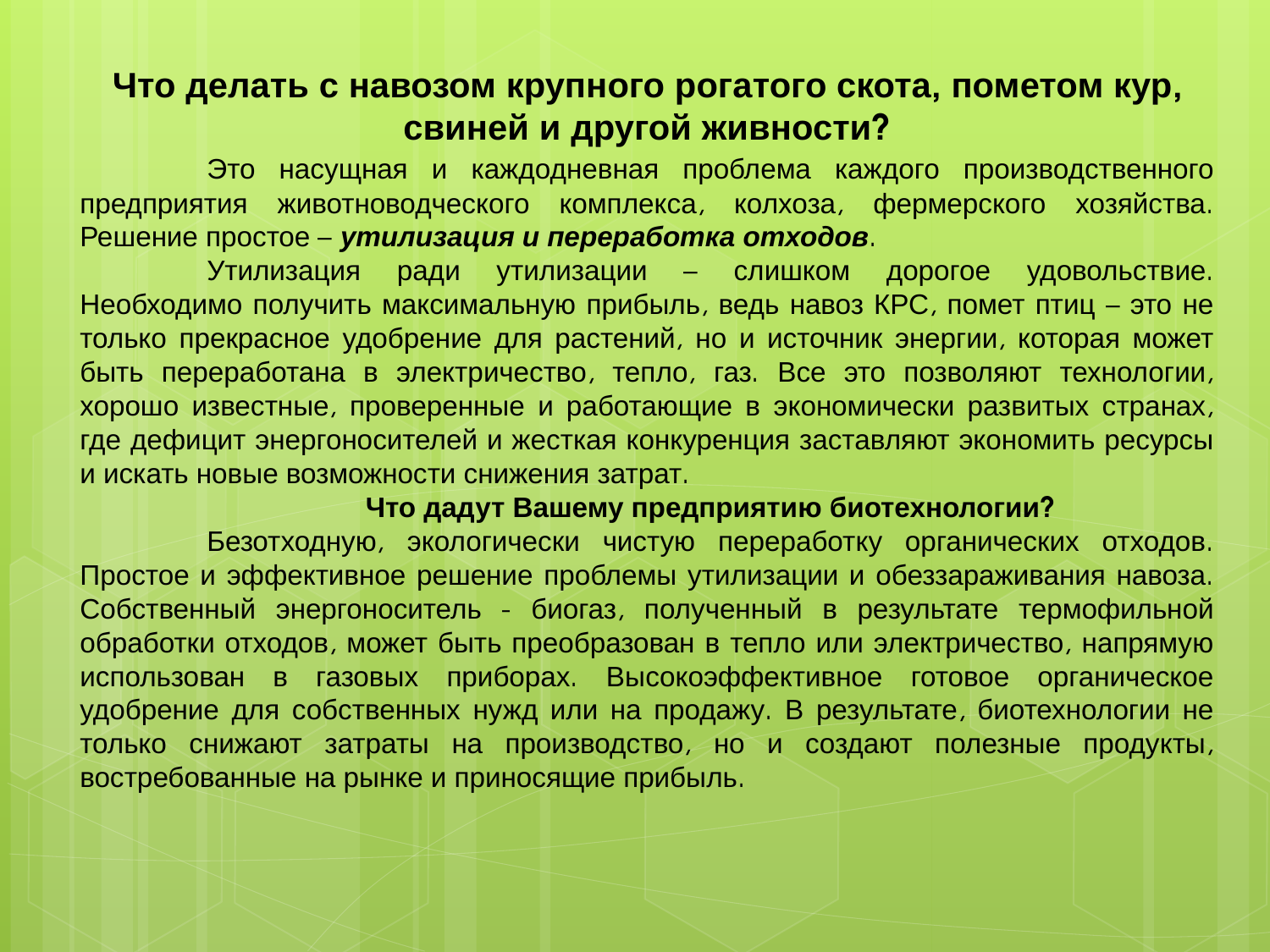

Что делать с навозом крупного рогатого скота, пометом кур, свиней и другой живности?
	Это насущная и каждодневная проблема каждого производственного предприятия животноводческого комплекса, колхоза, фермерского хозяйства. Решение простое – утилизация и переработка отходов.
	Утилизация ради утилизации – слишком дорогое удовольствие. Необходимо получить максимальную прибыль, ведь навоз КРС, помет птиц – это не только прекрасное удобрение для растений, но и источник энергии, которая может быть переработана в электричество, тепло, газ. Все это позволяют технологии, хорошо известные, проверенные и работающие в экономически развитых странах, где дефицит энергоносителей и жесткая конкуренция заставляют экономить ресурсы и искать новые возможности снижения затрат.
	Что дадут Вашему предприятию биотехнологии?
	Безотходную, экологически чистую переработку органических отходов. Простое и эффективное решение проблемы утилизации и обеззараживания навоза. Собственный энергоноситель - биогаз, полученный в результате термофильной обработки отходов, может быть преобразован в тепло или электричество, напрямую использован в газовых приборах. Высокоэффективное готовое органическое удобрение для собственных нужд или на продажу. В результате, биотехнологии не только снижают затраты на производство, но и создают полезные продукты, востребованные на рынке и приносящие прибыль.